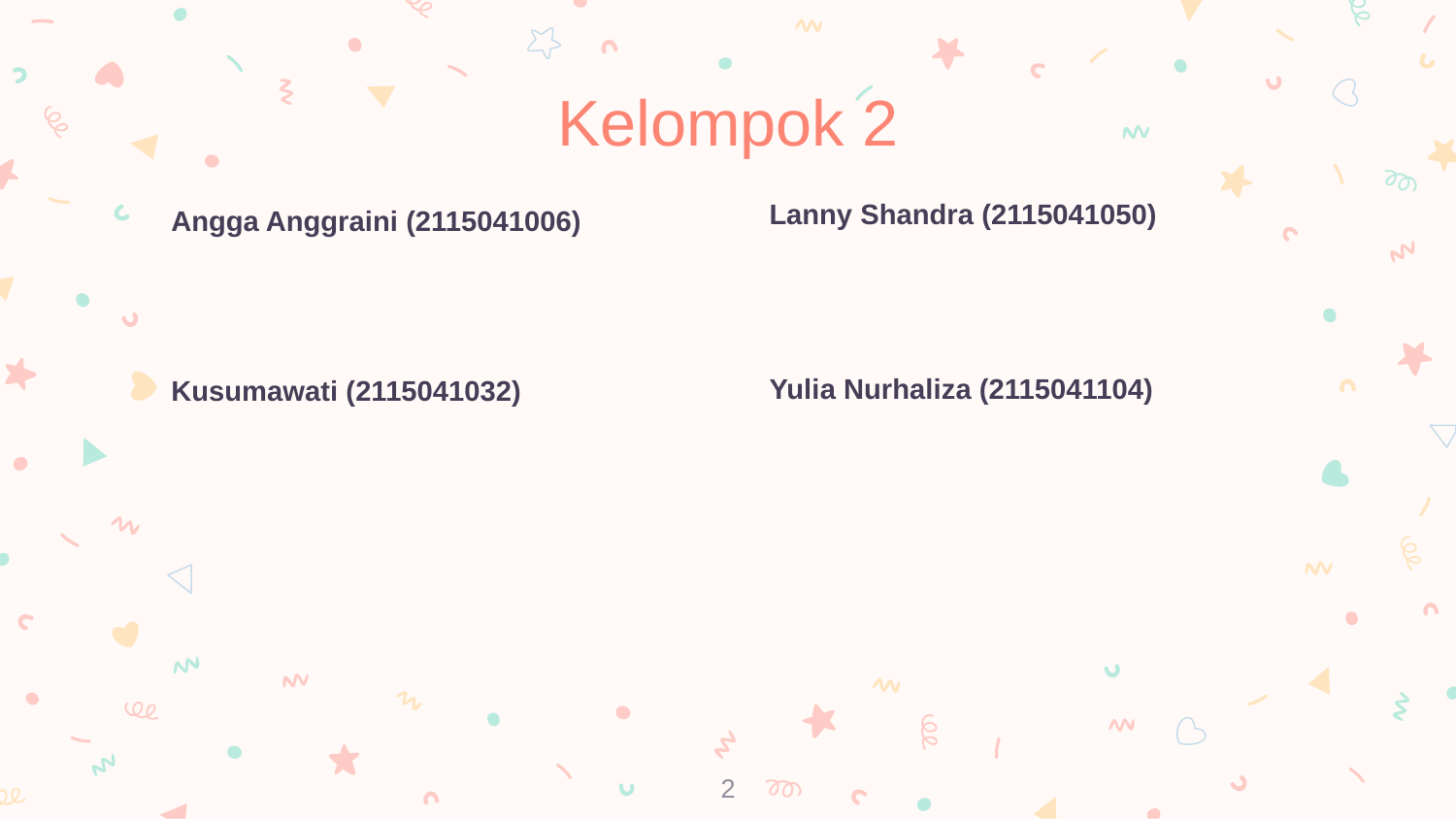

# Kelompok 2
Lanny Shandra (2115041050)

Yulia Nurhaliza (2115041104)
Angga Anggraini (2115041006)

Kusumawati (2115041032)

2